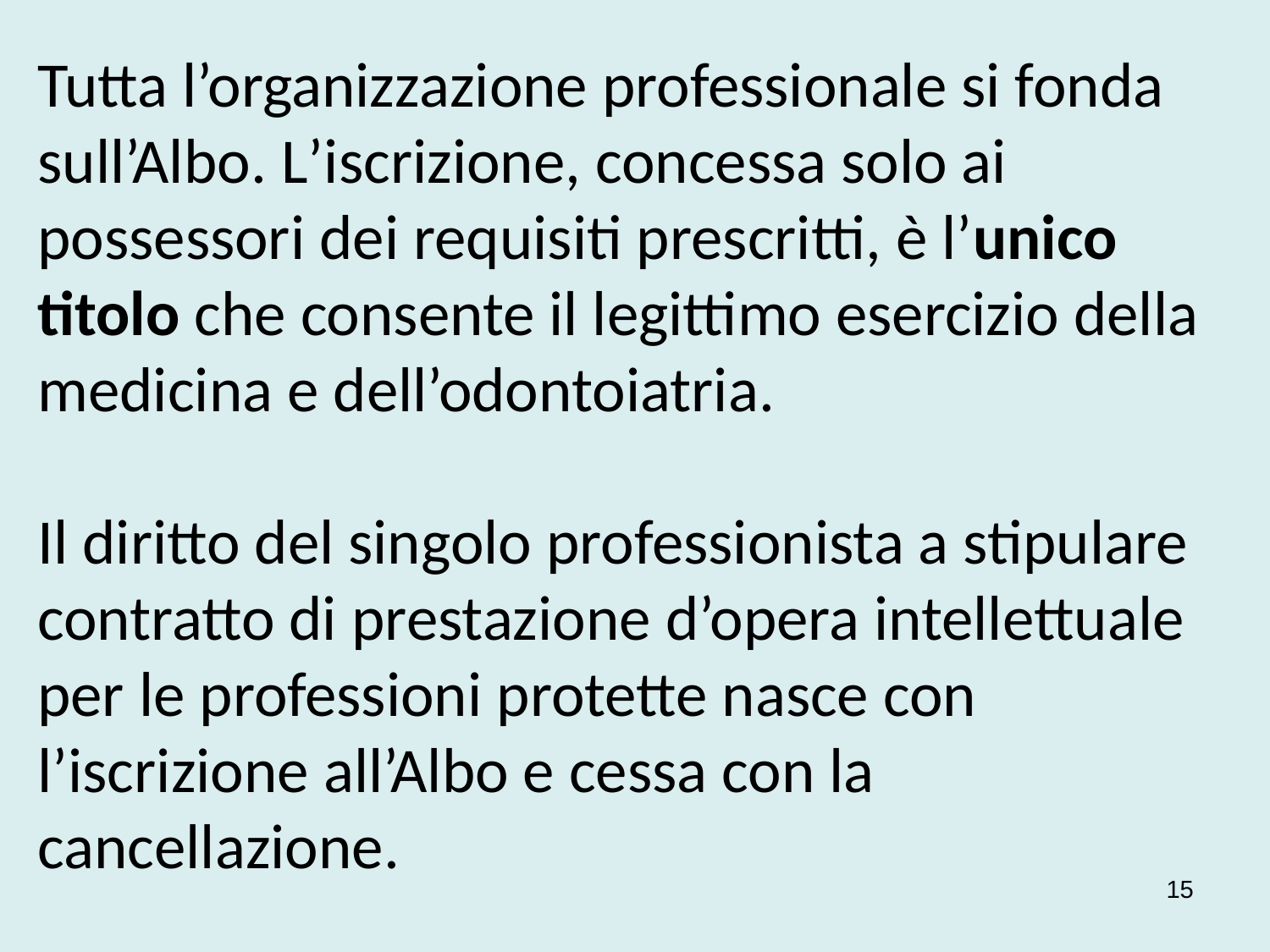

# Tutta l’organizzazione professionale si fonda sull’Albo. L’iscrizione, concessa solo ai possessori dei requisiti prescritti, è l’unico titolo che consente il legittimo esercizio della medicina e dell’odontoiatria. Il diritto del singolo professionista a stipulare contratto di prestazione d’opera intellettuale per le professioni protette nasce con l’iscrizione all’Albo e cessa con la cancellazione.
15